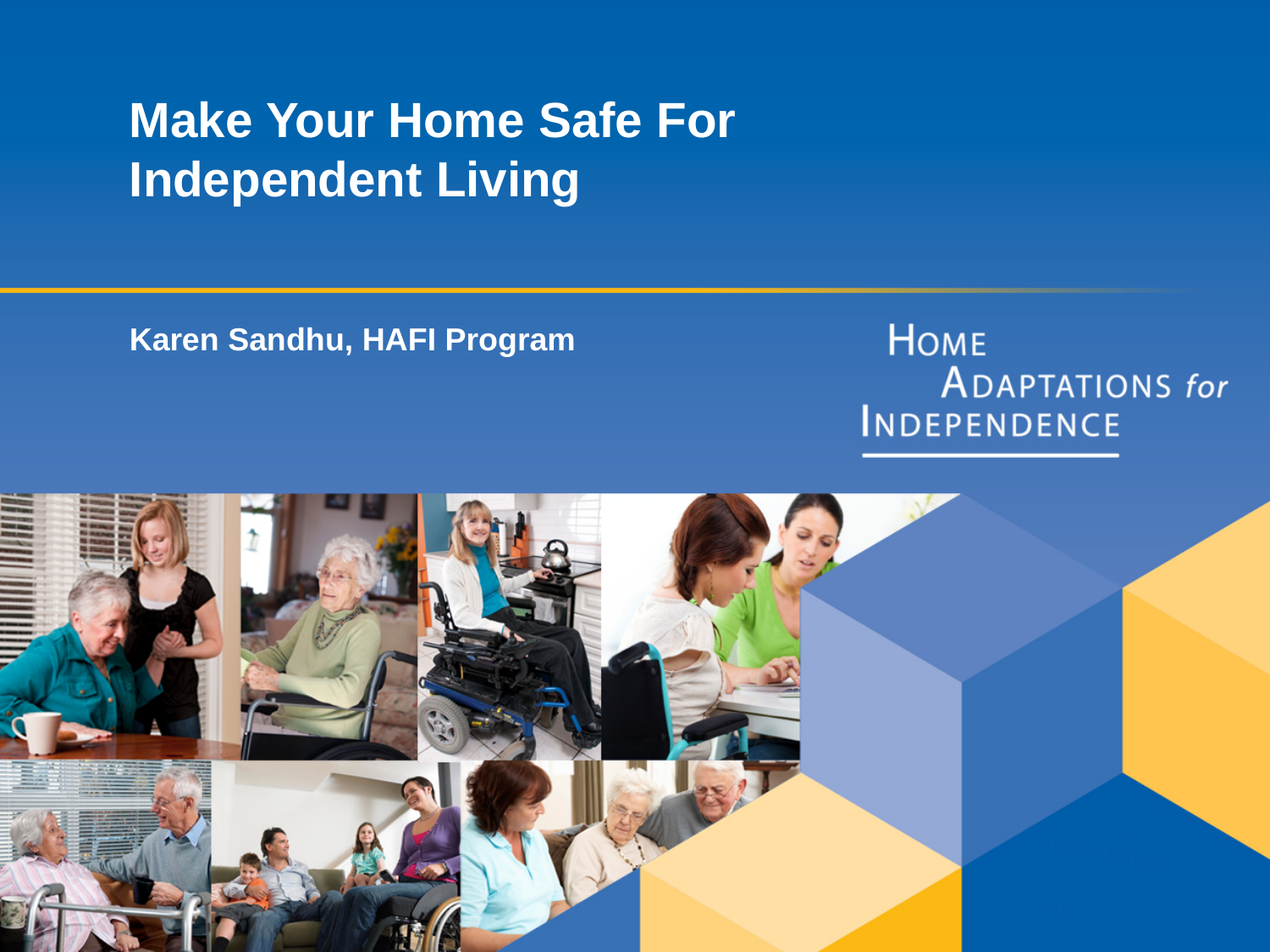

# Make Your Home Safe For Independent Living
Karen Sandhu, HAFI Program